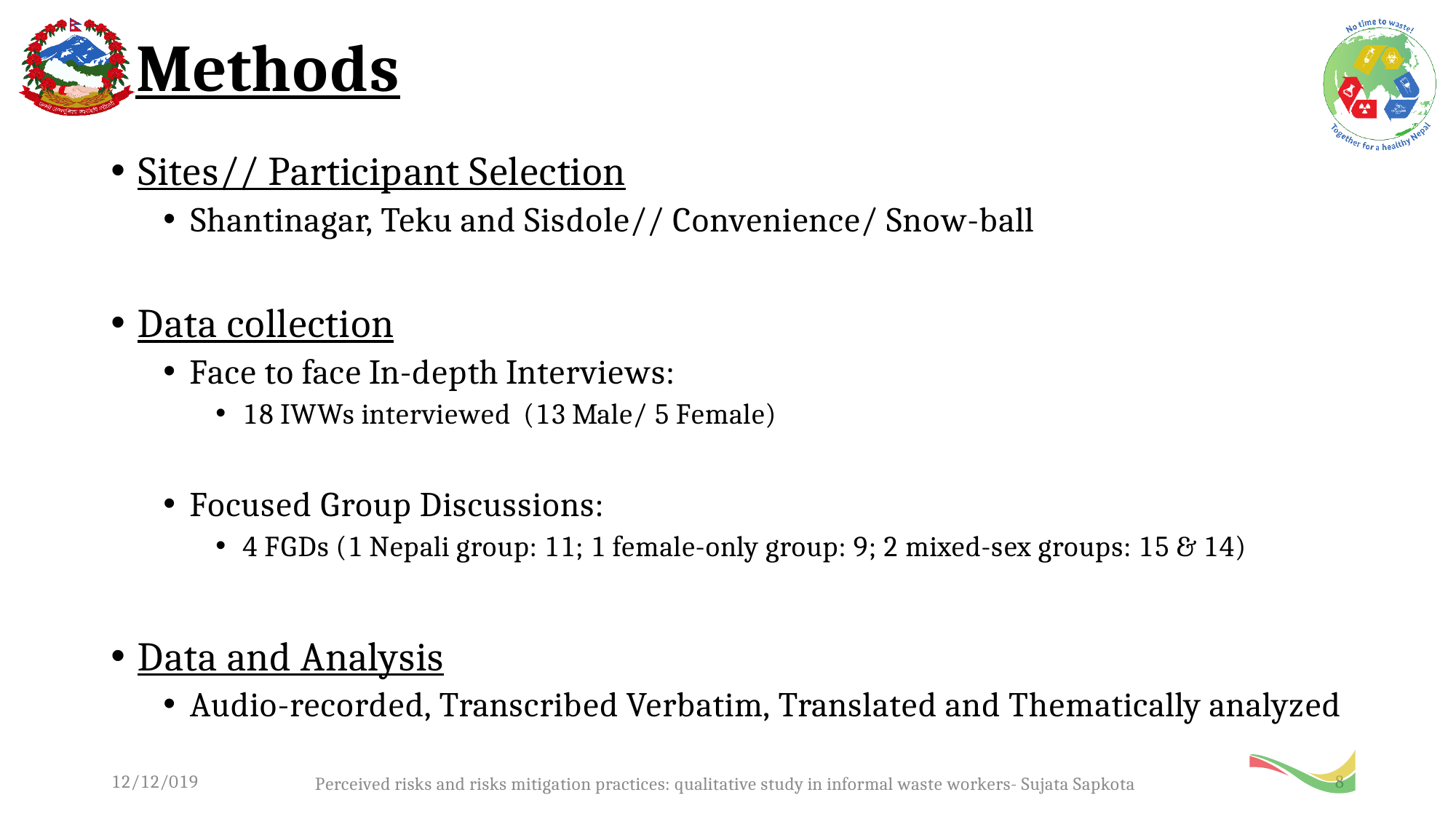

# Methods
Sites// Participant Selection
Shantinagar, Teku and Sisdole// Convenience/ Snow-ball

Data collection
Face to face In-depth Interviews:
18 IWWs interviewed  (13 Male/ 5 Female)

Focused Group Discussions:
4 FGDs (1 Nepali group: 11; 1 female-only group: 9; 2 mixed-sex groups: 15 & 14)

Data and Analysis
Audio-recorded, Transcribed Verbatim, Translated and Thematically analyzed

12/12/019
8
Perceived risks and risks mitigation practices: qualitative study in informal waste workers- Sujata Sapkota